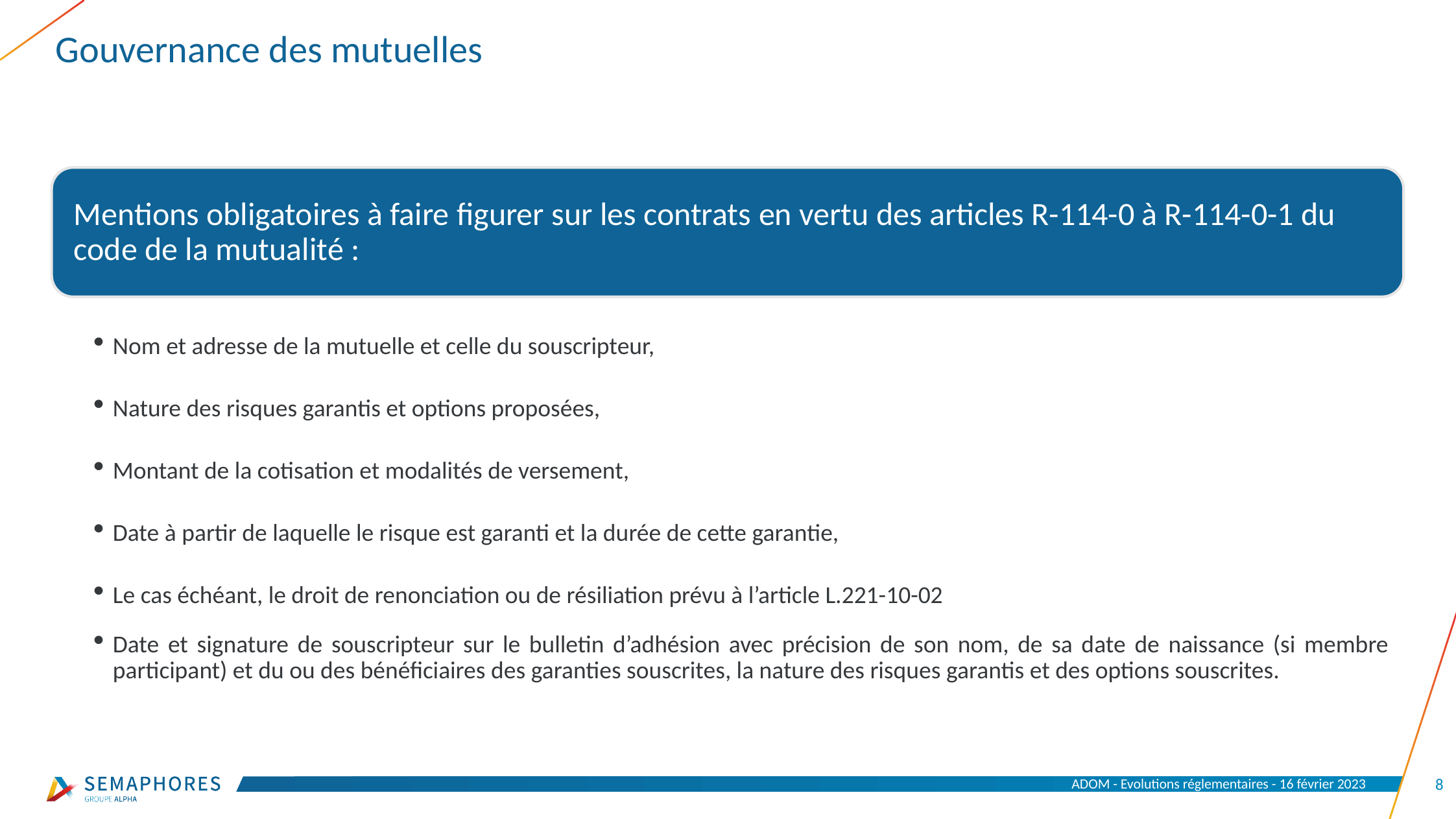

# Gouvernance des mutuelles
Mentions obligatoires à faire figurer sur les contrats en vertu des articles R-114-0 à R-114-0-1 du code de la mutualité :

Nom et adresse de la mutuelle et celle du souscripteur,

Nature des risques garantis et options proposées,

Montant de la cotisation et modalités de versement,

Date à partir de laquelle le risque est garanti et la durée de cette garantie,

Le cas échéant, le droit de renonciation ou de résiliation prévu à l’article L.221-10-02

Date et signature de souscripteur sur le bulletin d’adhésion avec précision de son nom, de sa date de naissance (si membre participant) et du ou des bénéficiaires des garanties souscrites, la nature des risques garantis et des options souscrites.
ADOM - Evolutions réglementaires - 16 février 2023
8